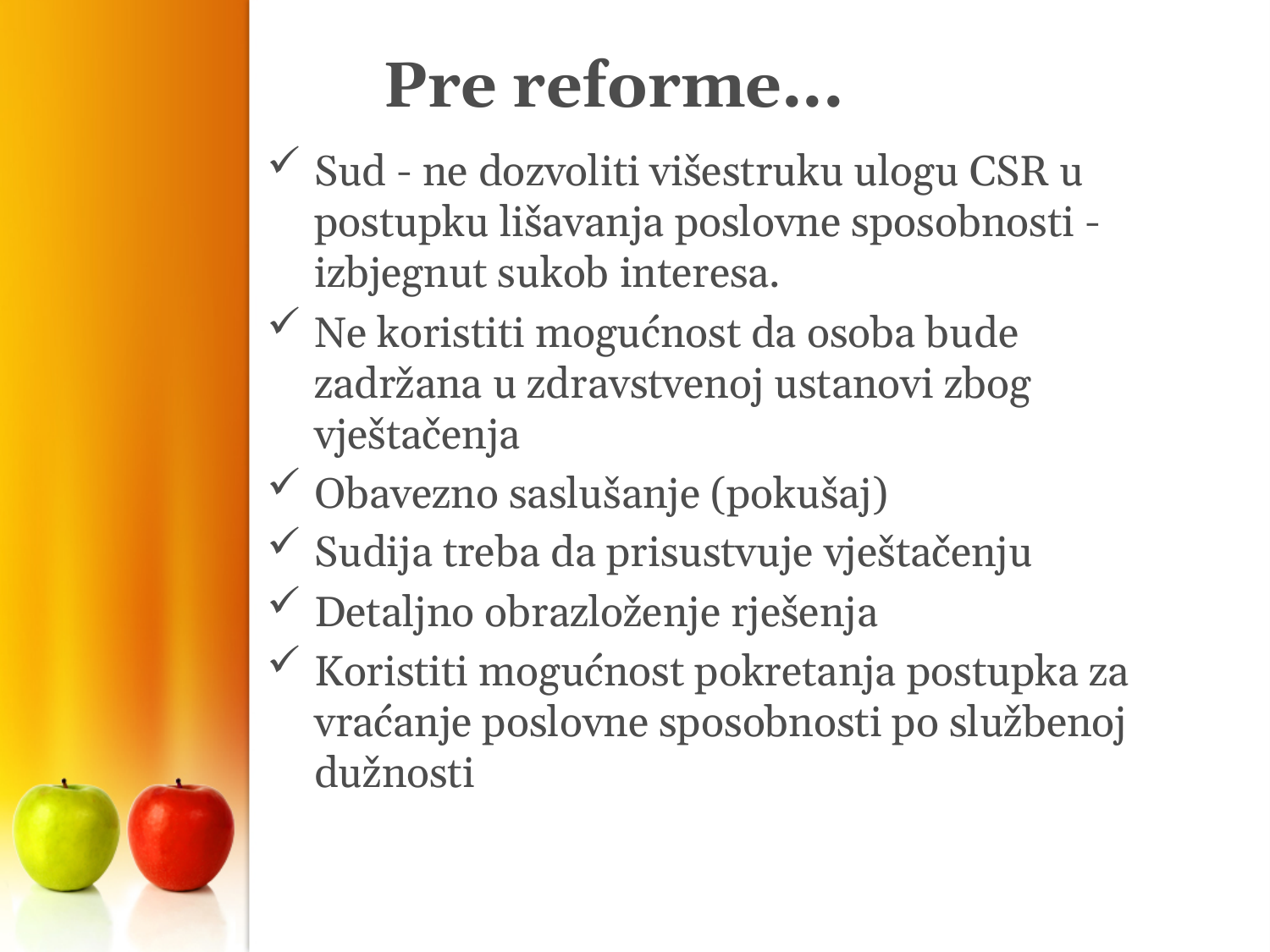

# Pre reforme...
Sud - ne dozvoliti višestruku ulogu CSR u postupku lišavanja poslovne sposobnosti - izbjegnut sukob interesa.
Ne koristiti mogućnost da osoba bude zadržana u zdravstvenoj ustanovi zbog vještačenja
Obavezno saslušanje (pokušaj)
Sudija treba da prisustvuje vještačenju
Detaljno obrazloženje rješenja
Koristiti mogućnost pokretanja postupka za vraćanje poslovne sposobnosti po službenoj dužnosti